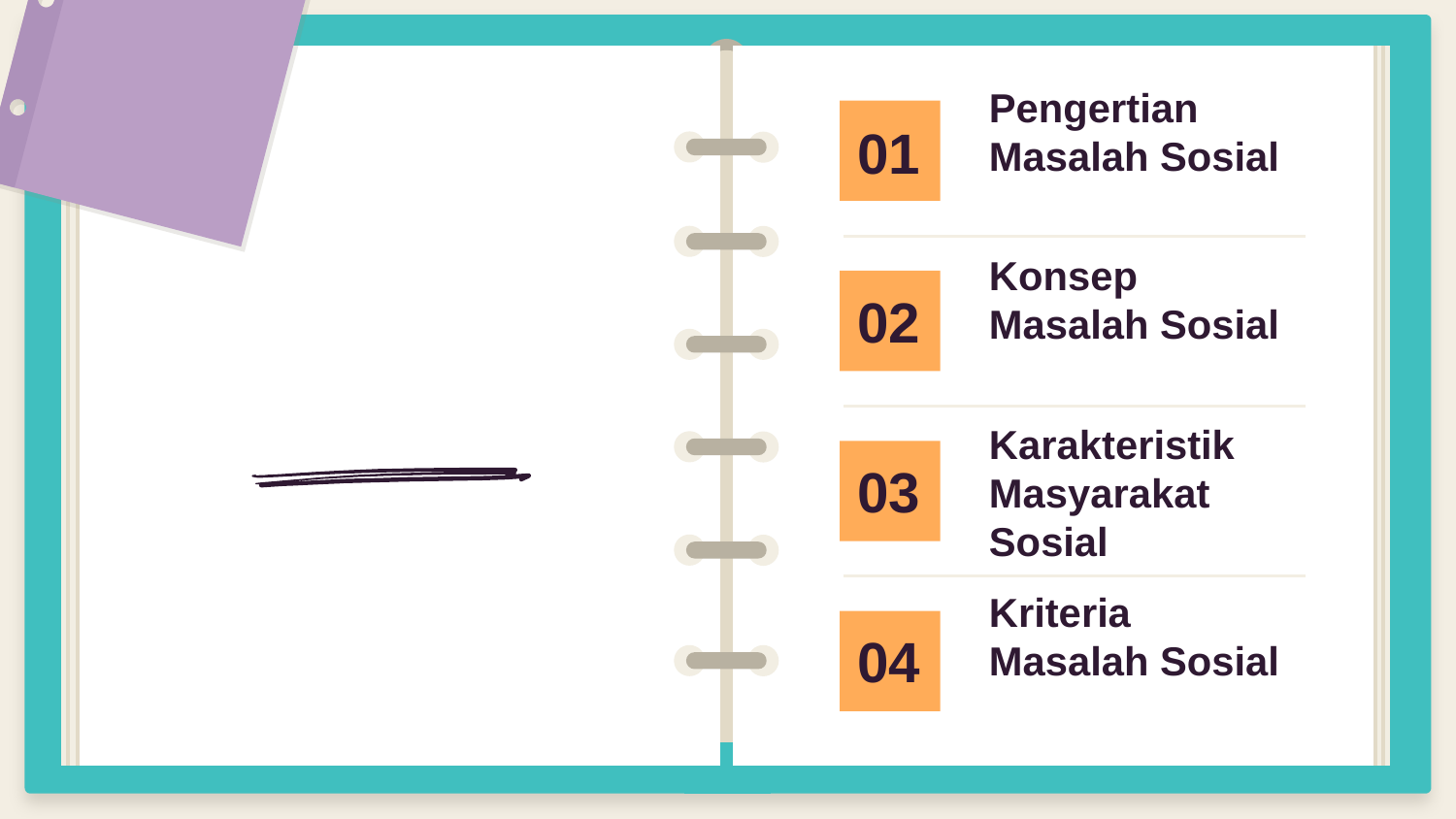

Pengertian Masalah Sosial

01
Konsep Masalah Sosial

02
Karakteristik Masyarakat Sosial

03

Kriteria Masalah Sosial

04